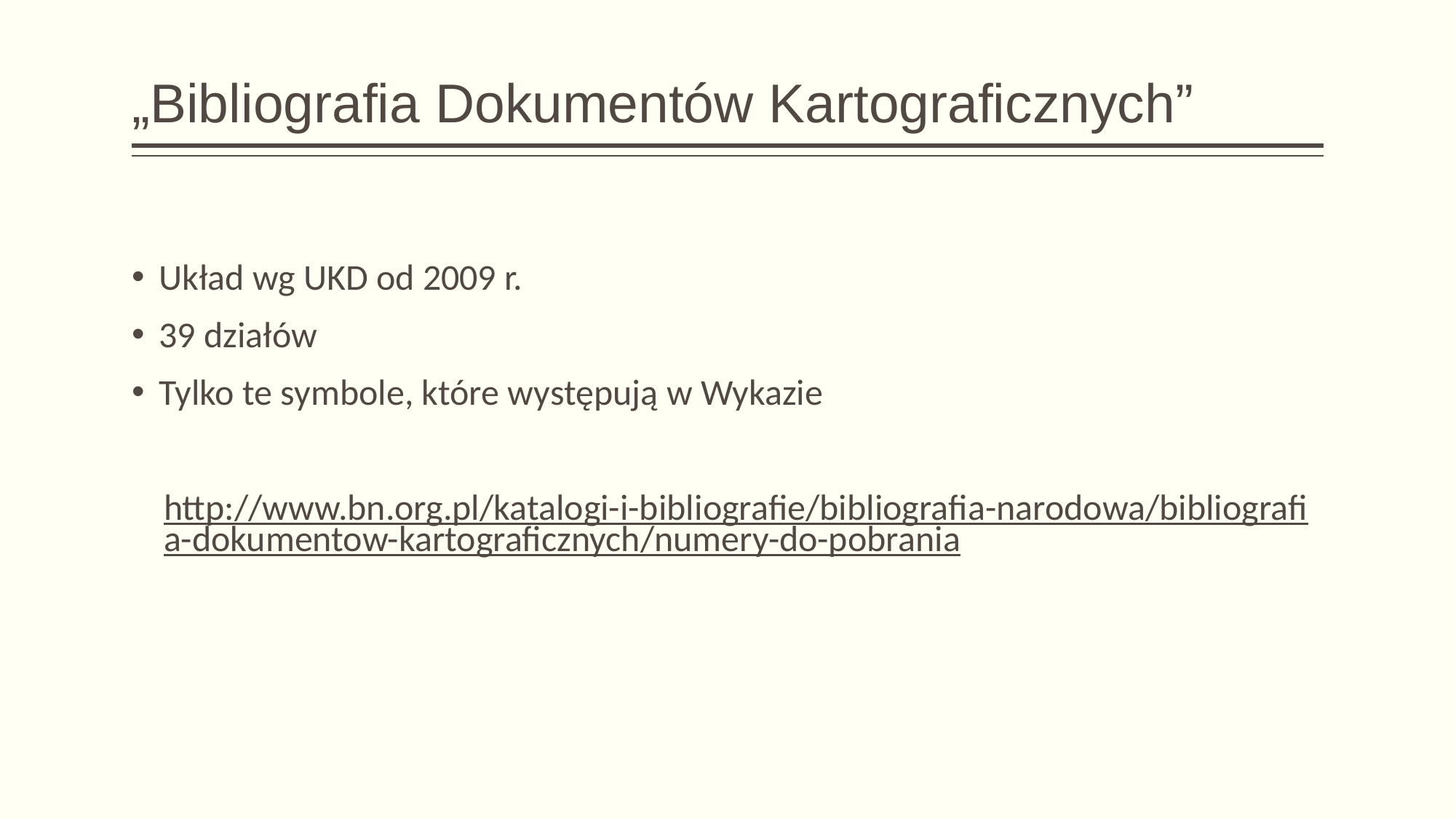

# „Bibliografia Dokumentów Kartograficznych”

Układ wg UKD od 2009 r.
39 działów
Tylko te symbole, które występują w Wykazie

http://www.bn.org.pl/katalogi-i-bibliografie/bibliografia-narodowa/bibliografia-dokumentow-kartograficznych/numery-do-pobrania